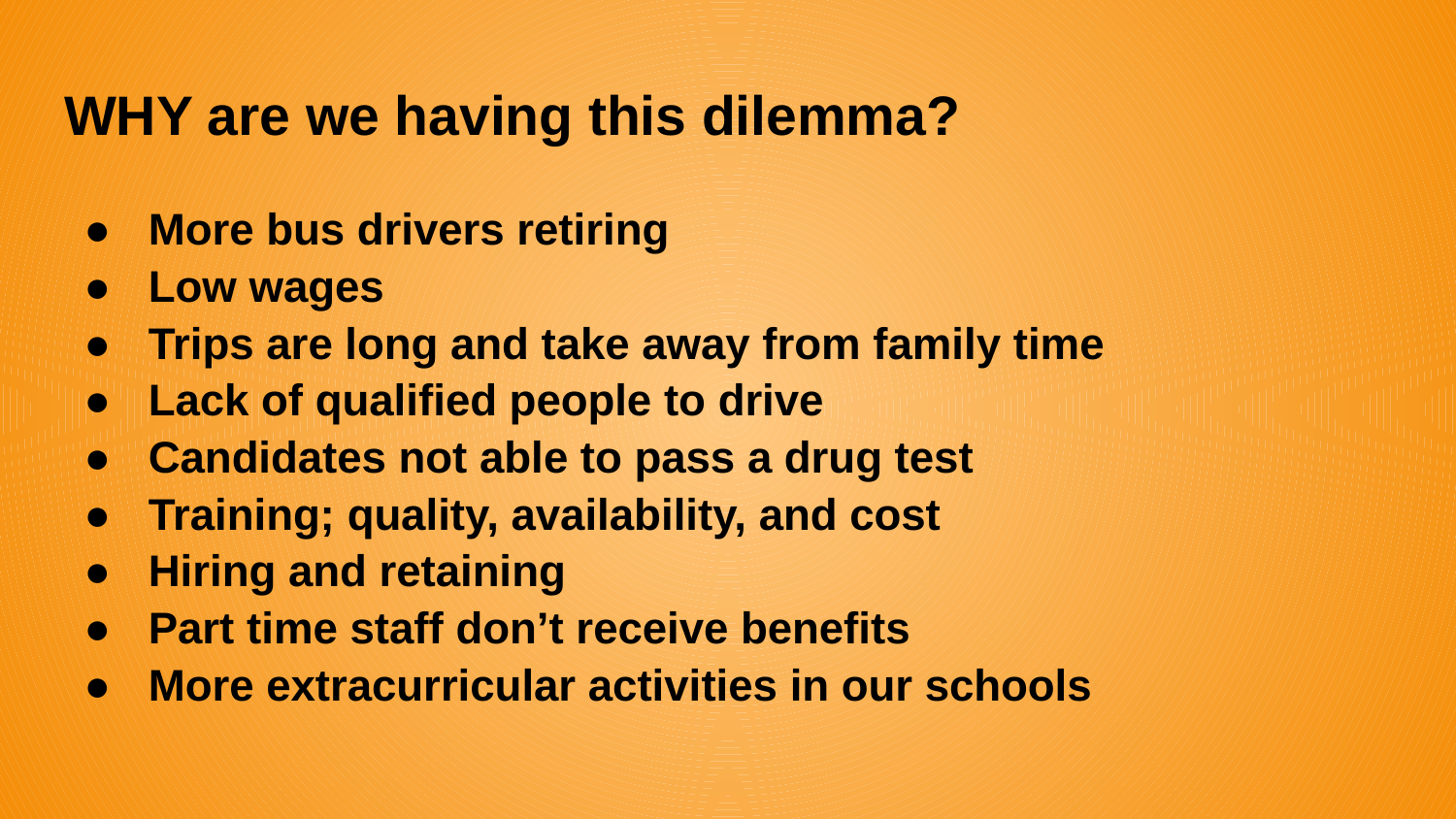

# WHY are we having this dilemma?
More bus drivers retiring
Low wages
Trips are long and take away from family time
Lack of qualified people to drive
Candidates not able to pass a drug test
Training; quality, availability, and cost
Hiring and retaining
Part time staff don’t receive benefits
More extracurricular activities in our schools